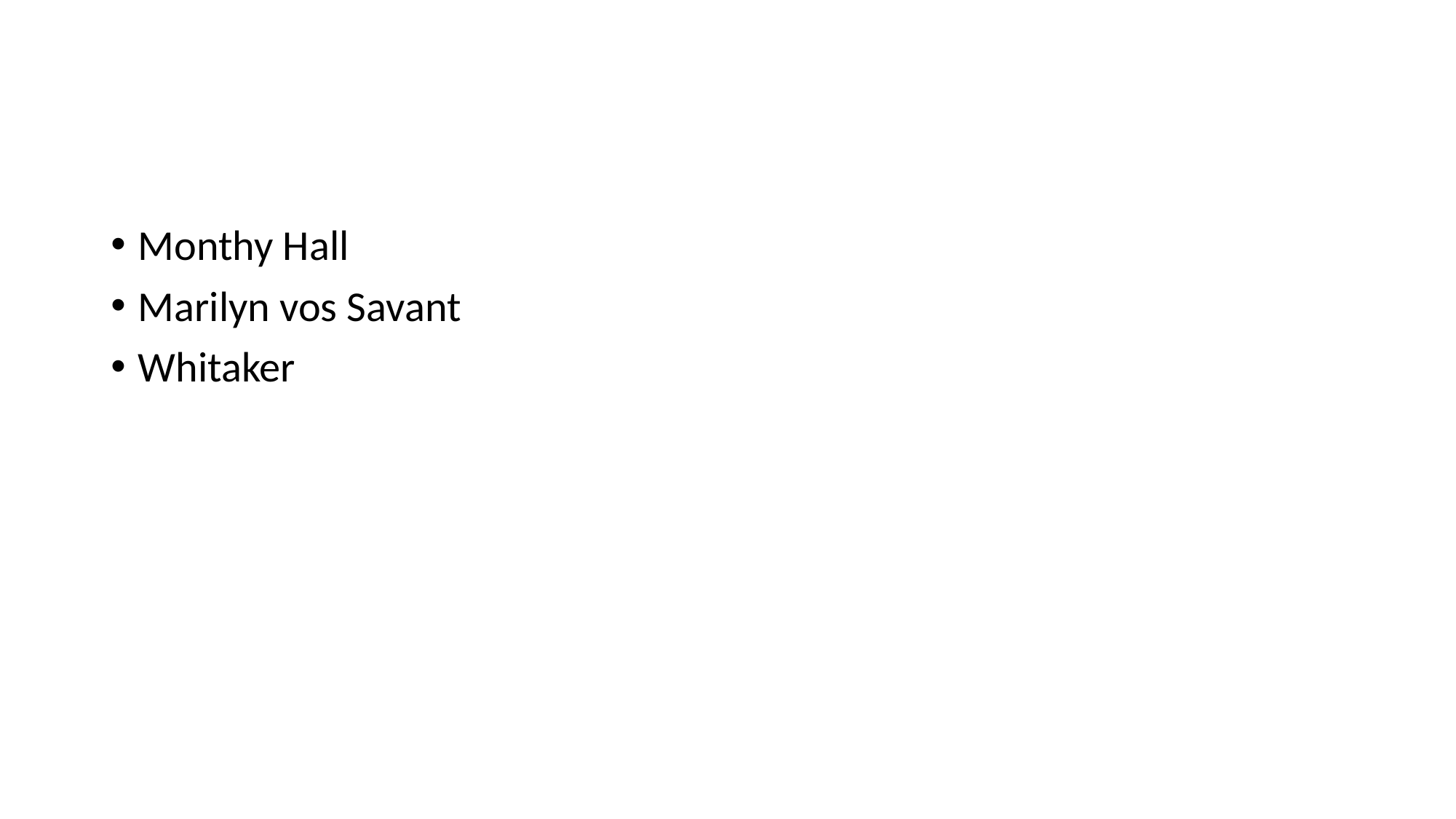

#
Monthy Hall
Marilyn vos Savant
Whitaker